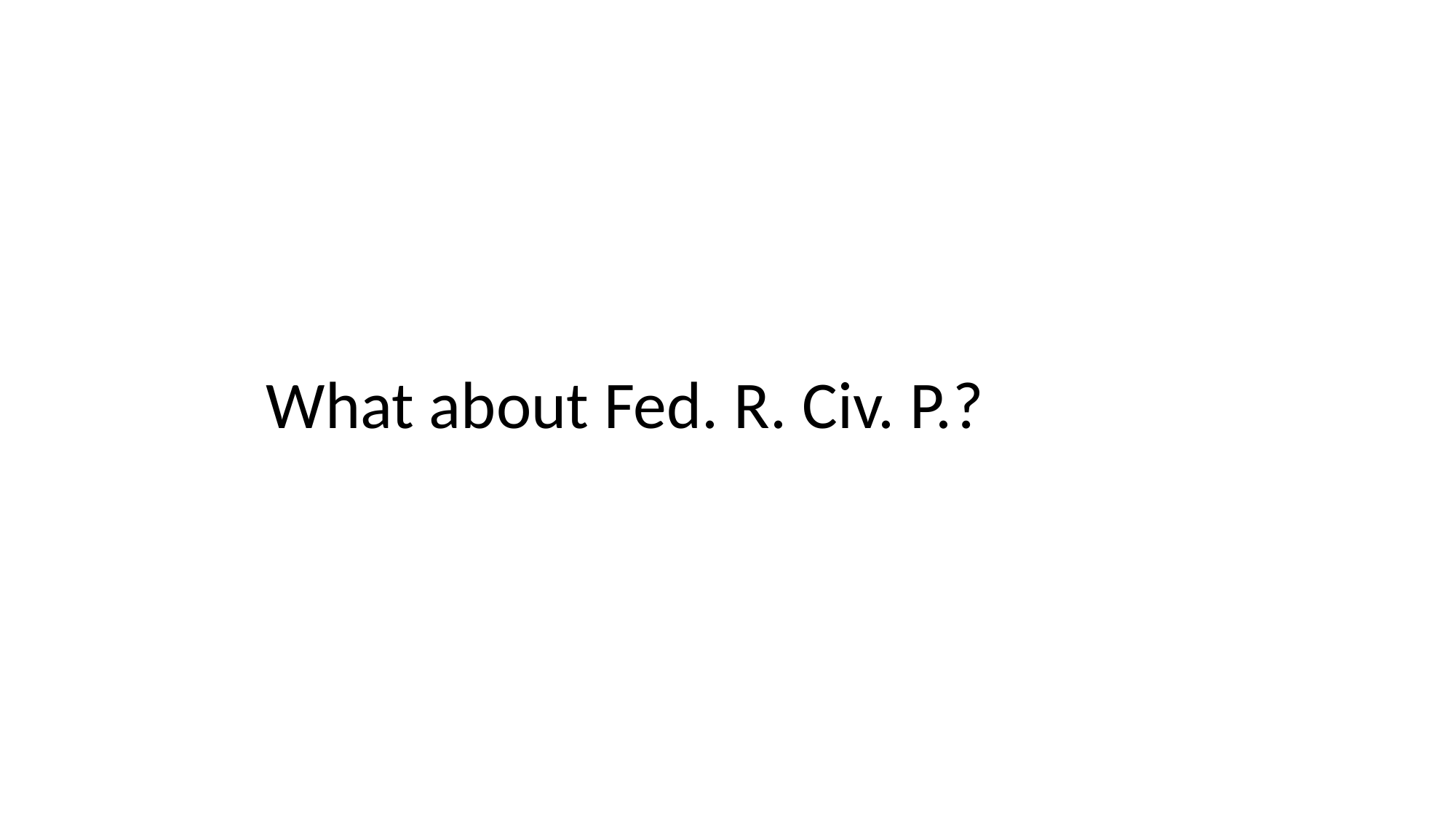

# What about Fed. R. Civ. P.?